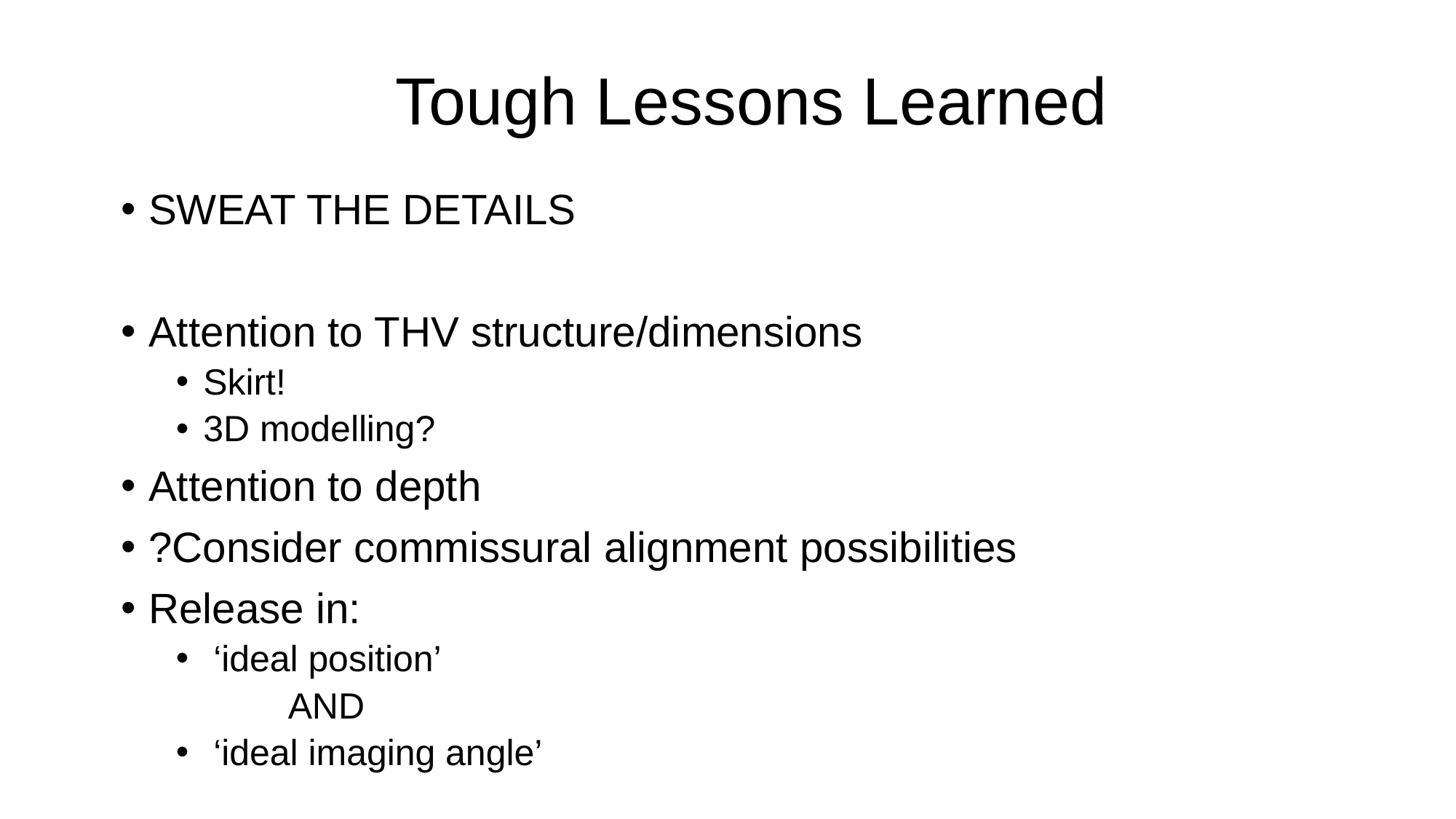

# Tough Lessons Learned
SWEAT THE DETAILS

Attention to THV structure/dimensions
Skirt!
3D modelling?
Attention to depth
?Consider commissural alignment possibilities
Release in:
 ‘ideal position’
           AND
 ‘ideal imaging angle’